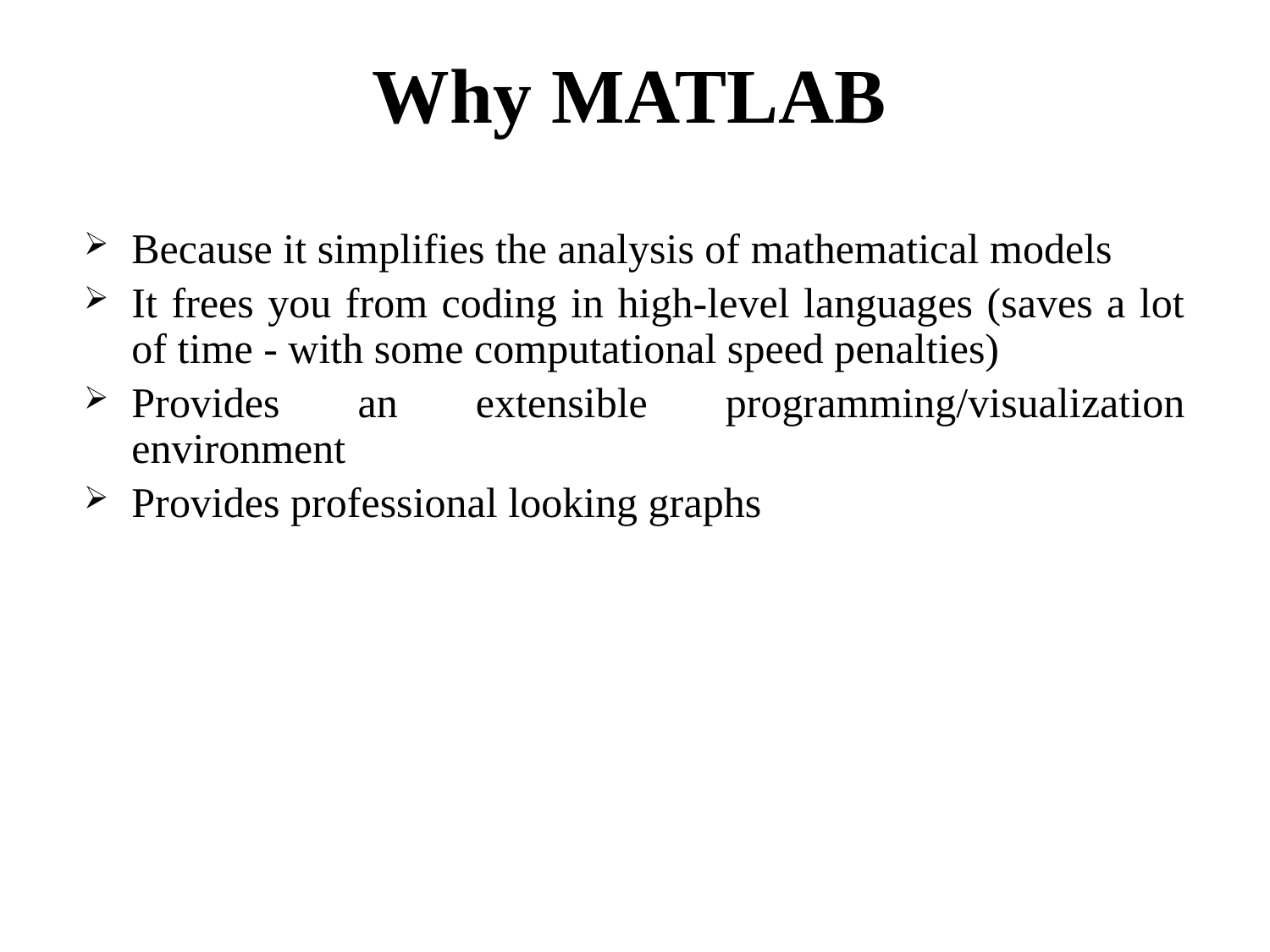

Why MATLAB
Because it simplifies the analysis of mathematical models
It frees you from coding in high-level languages (saves a lot of time - with some computational speed penalties)
Provides an extensible programming/visualization environment
Provides professional looking graphs